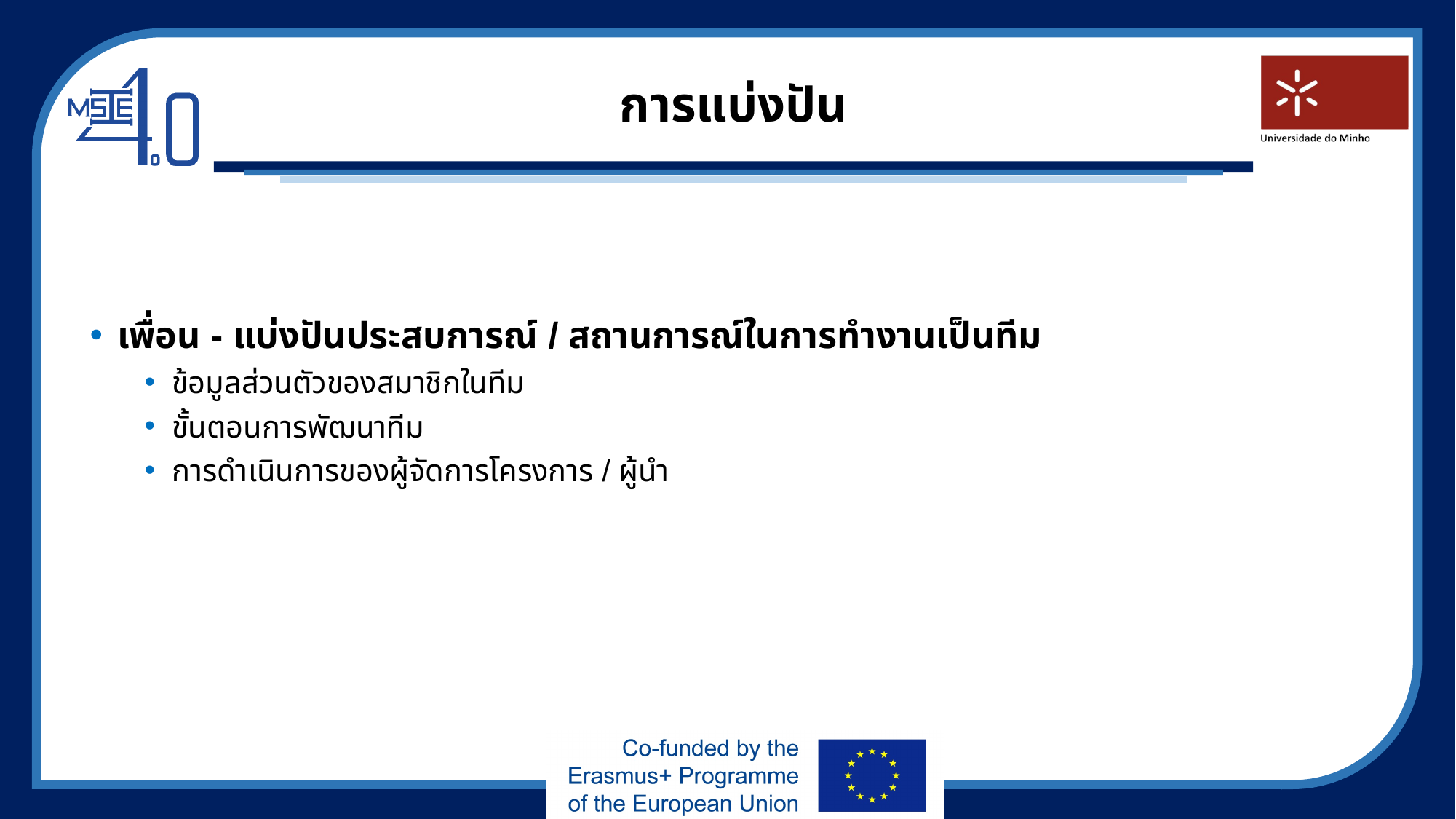

# การแบ่งปัน
เพื่อน - แบ่งปันประสบการณ์ / สถานการณ์ในการทำงานเป็นทีม
ข้อมูลส่วนตัวของสมาชิกในทีม
ขั้นตอนการพัฒนาทีม
การดำเนินการของผู้จัดการโครงการ / ผู้นำ